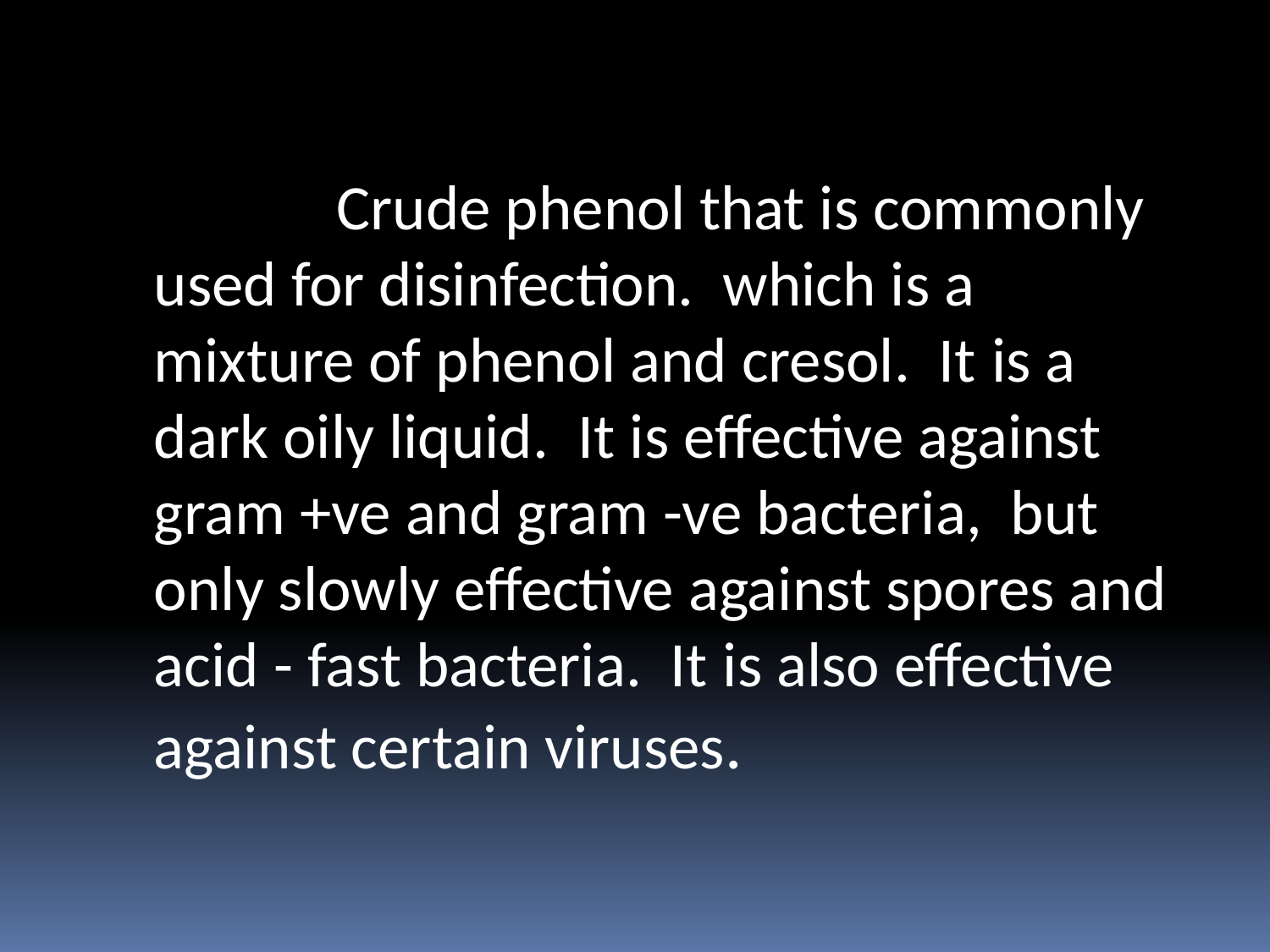

# PHENOL

                Crude phenol that is commonly used for disinfection.  which is a mixture of phenol and cresol.  It is a dark oily liquid.  It is effective against gram +ve and gram -ve bacteria,  but only slowly effective against spores and acid - fast bacteria.  It is also effective against certain viruses.